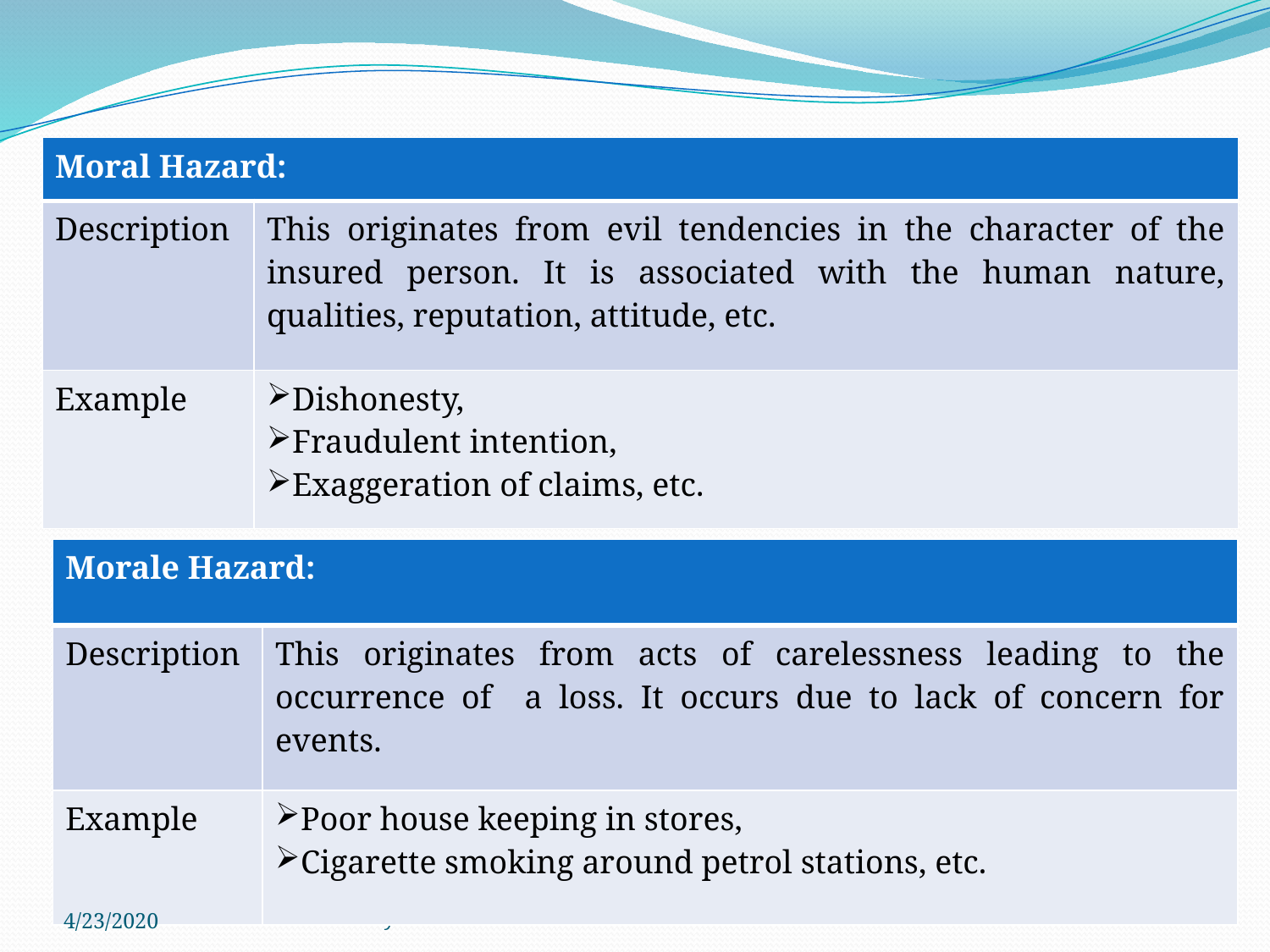

| Moral Hazard: |  |
| --- | --- |
| Description | This originates from evil tendencies in the character of the insured person. It is associated with the human nature, qualities, reputation, attitude, etc. |
| Example | Dishonesty, Fraudulent intention, Exaggeration of claims, etc. |
| Morale Hazard: |  |
| --- | --- |
| Description | This originates from acts of carelessness leading to the occurrence of a loss. It occurs due to lack of concern for events. |
| Example | Poor house keeping in stores, Cigarette smoking around petrol stations, etc. |
4/23/2020
By: YT
17